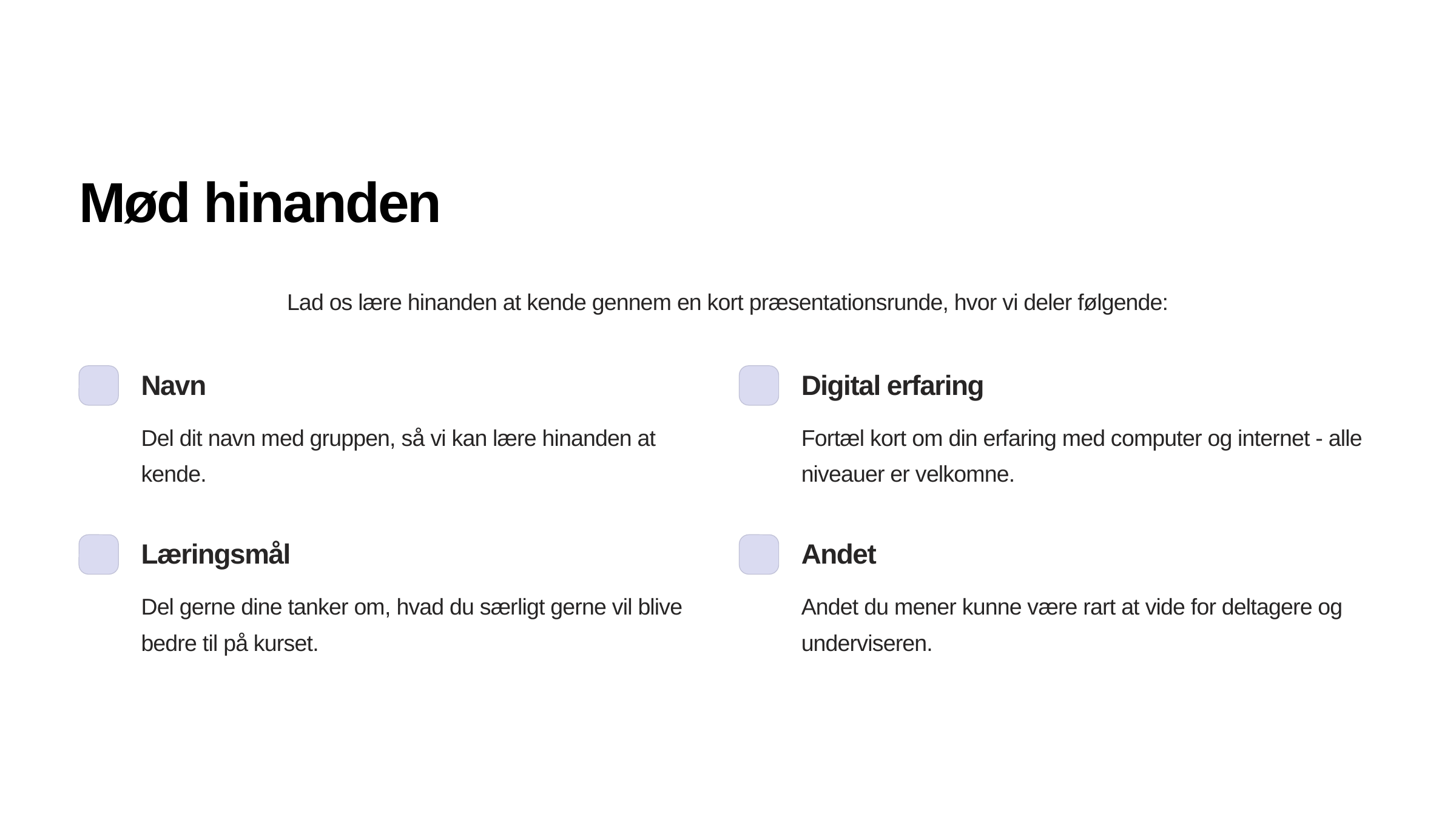

Mød hinanden
Lad os lære hinanden at kende gennem en kort præsentationsrunde, hvor vi deler følgende:

Navn

Digital erfaring
Del dit navn med gruppen, så vi kan lære hinanden at kende.
Fortæl kort om din erfaring med computer og internet - alle niveauer er velkomne.

Læringsmål

Andet
Del gerne dine tanker om, hvad du særligt gerne vil blive bedre til på kurset.
Andet du mener kunne være rart at vide for deltagere og underviseren.